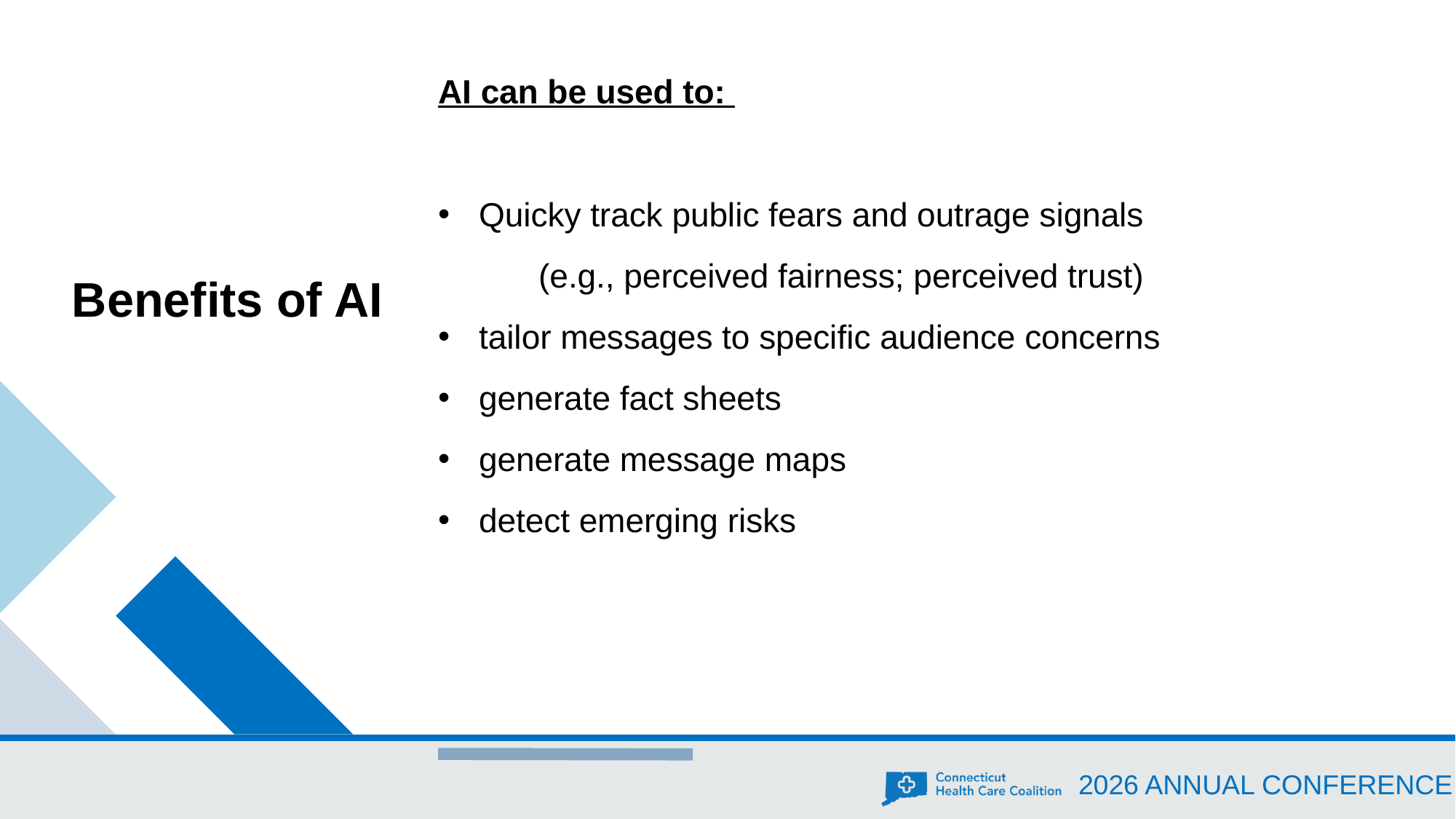

Benefits of AI
AI can be used to:

Quicky track public fears and outrage signals
	(e.g., perceived fairness; perceived trust)
tailor messages to specific audience concerns
generate fact sheets
generate message maps
detect emerging risks